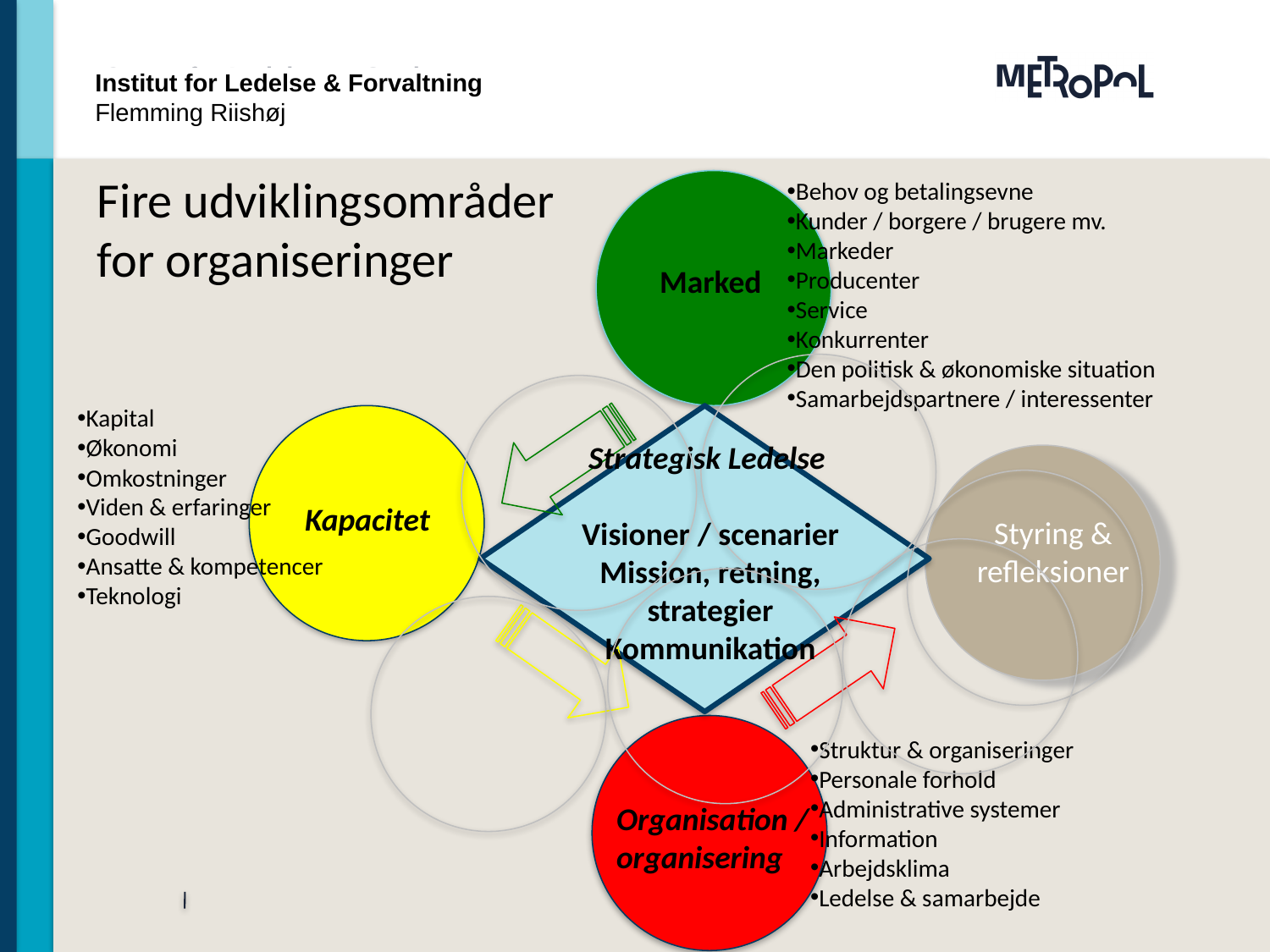

Institut for Ledelse & Forvaltning
Flemming Riishøj
Fire udviklingsområder
for organiseringer
Behov og betalingsevne
Kunder / borgere / brugere mv.
Markeder
Producenter
Service
Konkurrenter
Den politisk & økonomiske situation
Samarbejdspartnere / interessenter

Marked

Kapital
Økonomi
Omkostninger
Viden & erfaringer
Goodwill
Ansatte & kompetencer
Teknologi

Strategisk Ledelse

Visioner / scenarier
Mission, retning, strategier
Kommunikation

Kapacitet

Styring & refleksioner

Struktur & organiseringer
Personale forhold
Administrative systemer
Information
Arbejdsklima
Ledelse & samarbejde

Organisation / organisering